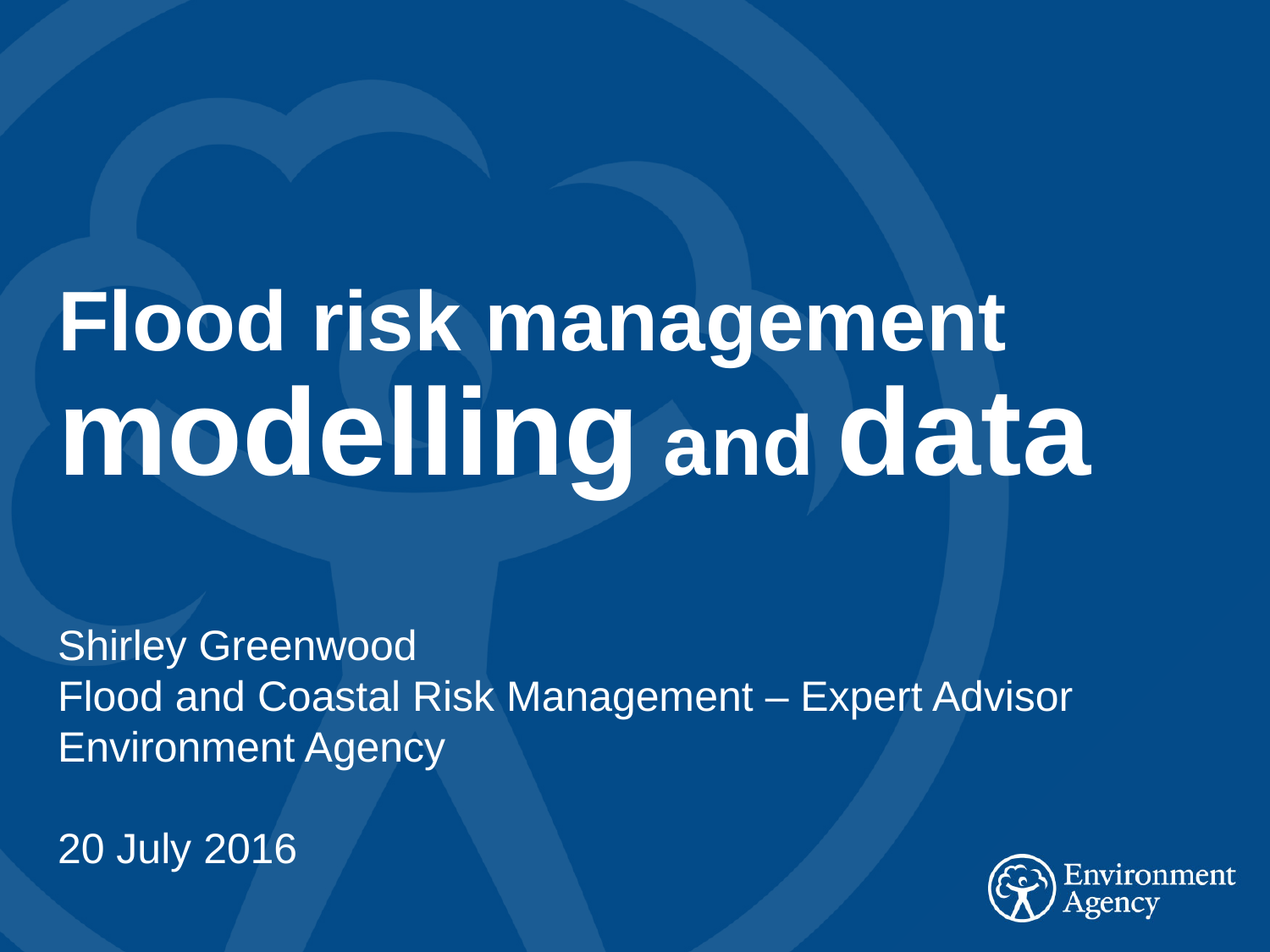

Flood risk management modelling and data
Shirley Greenwood
Flood and Coastal Risk Management – Expert Advisor
Environment Agency

20 July 2016